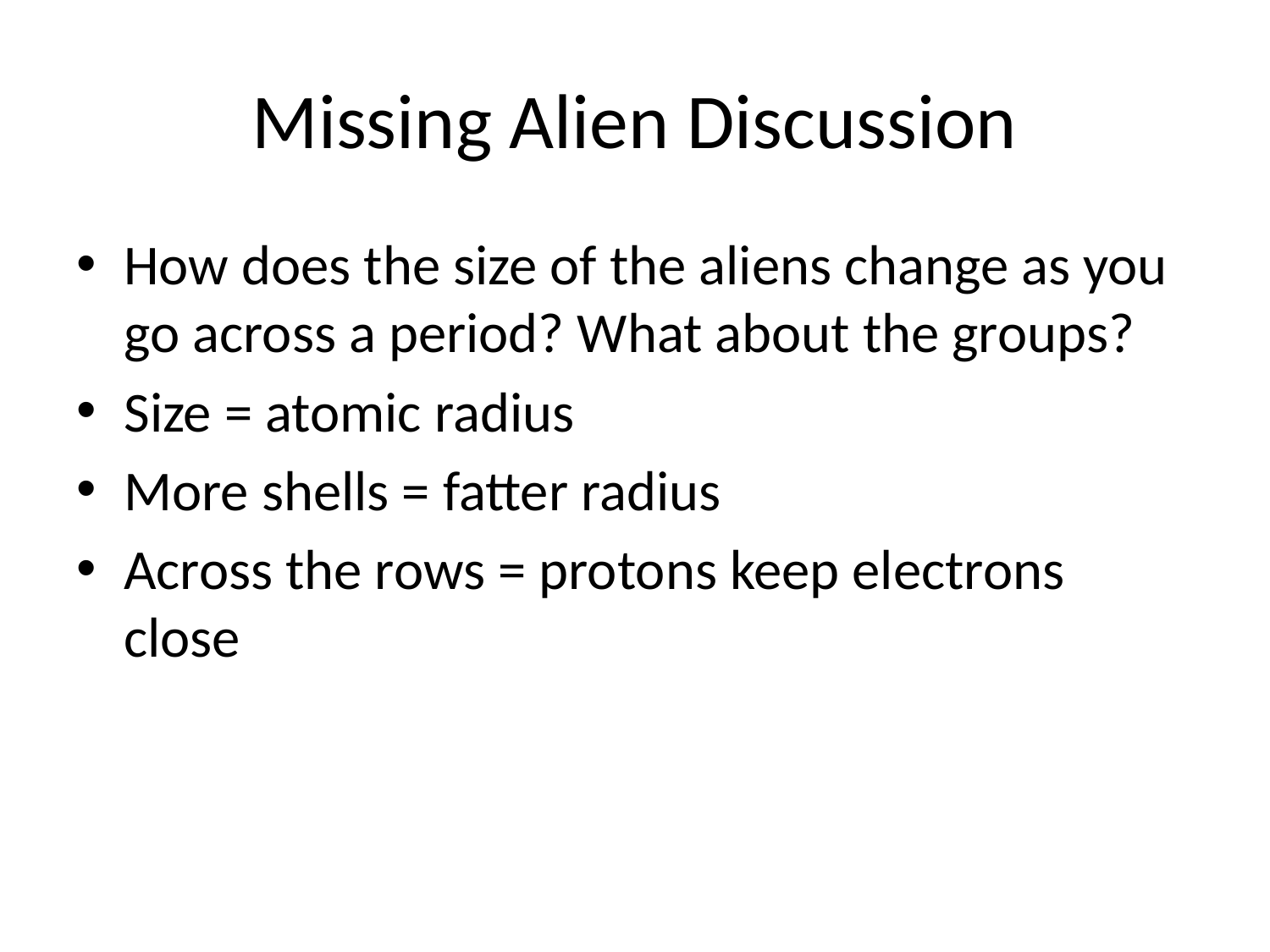

# Missing Alien Discussion
How does the size of the aliens change as you go across a period? What about the groups?
Size = atomic radius
More shells = fatter radius
Across the rows = protons keep electrons close